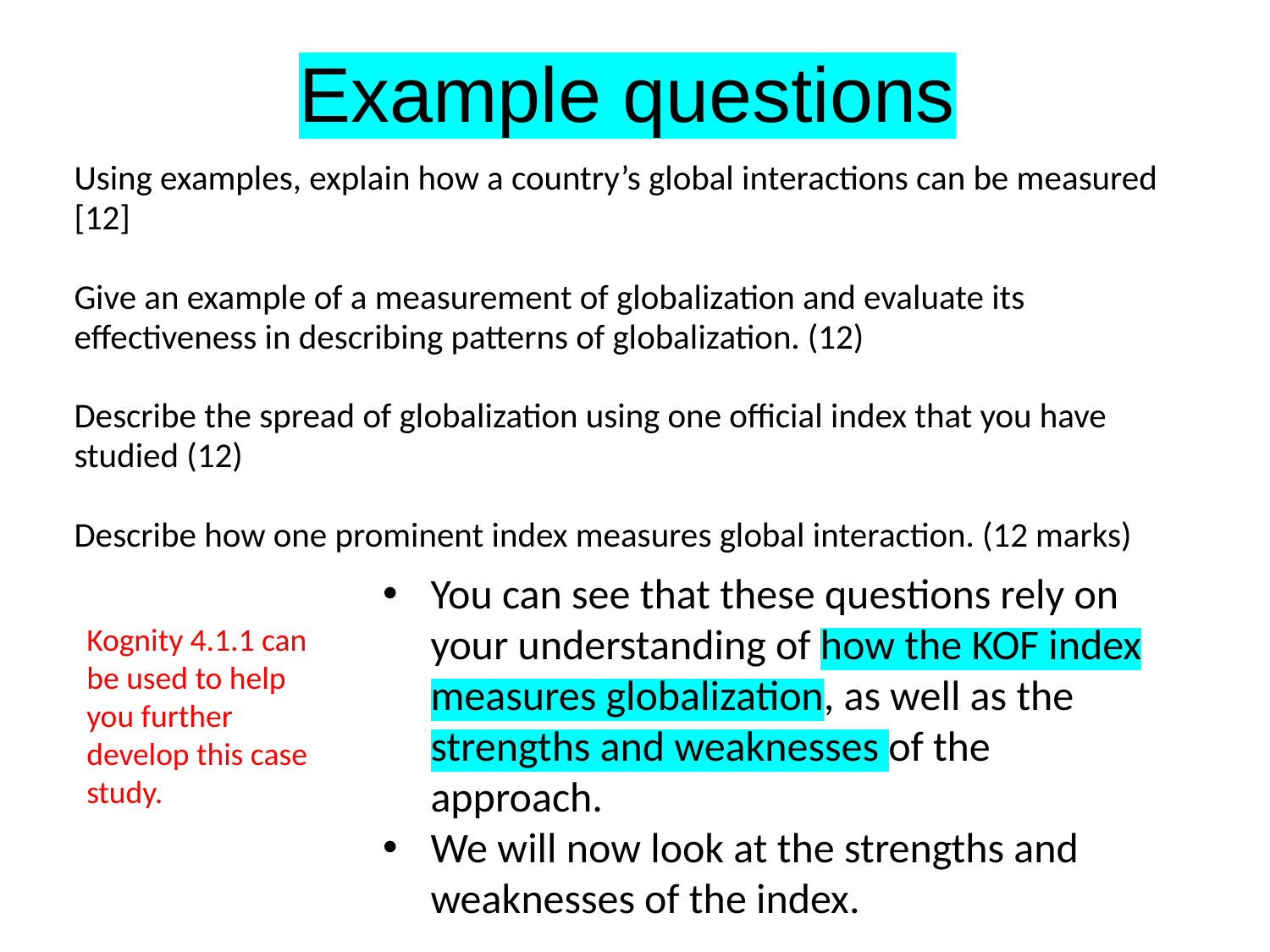

# Example questions
Using examples, explain how a country’s global interactions can be measured [12]

Give an example of a measurement of globalization and evaluate its effectiveness in describing patterns of globalization. (12)

Describe the spread of globalization using one official index that you have studied (12)

Describe how one prominent index measures global interaction. (12 marks)

You can see that these questions rely on your understanding of how the KOF index measures globalization, as well as the strengths and weaknesses of the approach.
We will now look at the strengths and weaknesses of the index.
Kognity 4.1.1 can be used to help you further develop this case study.